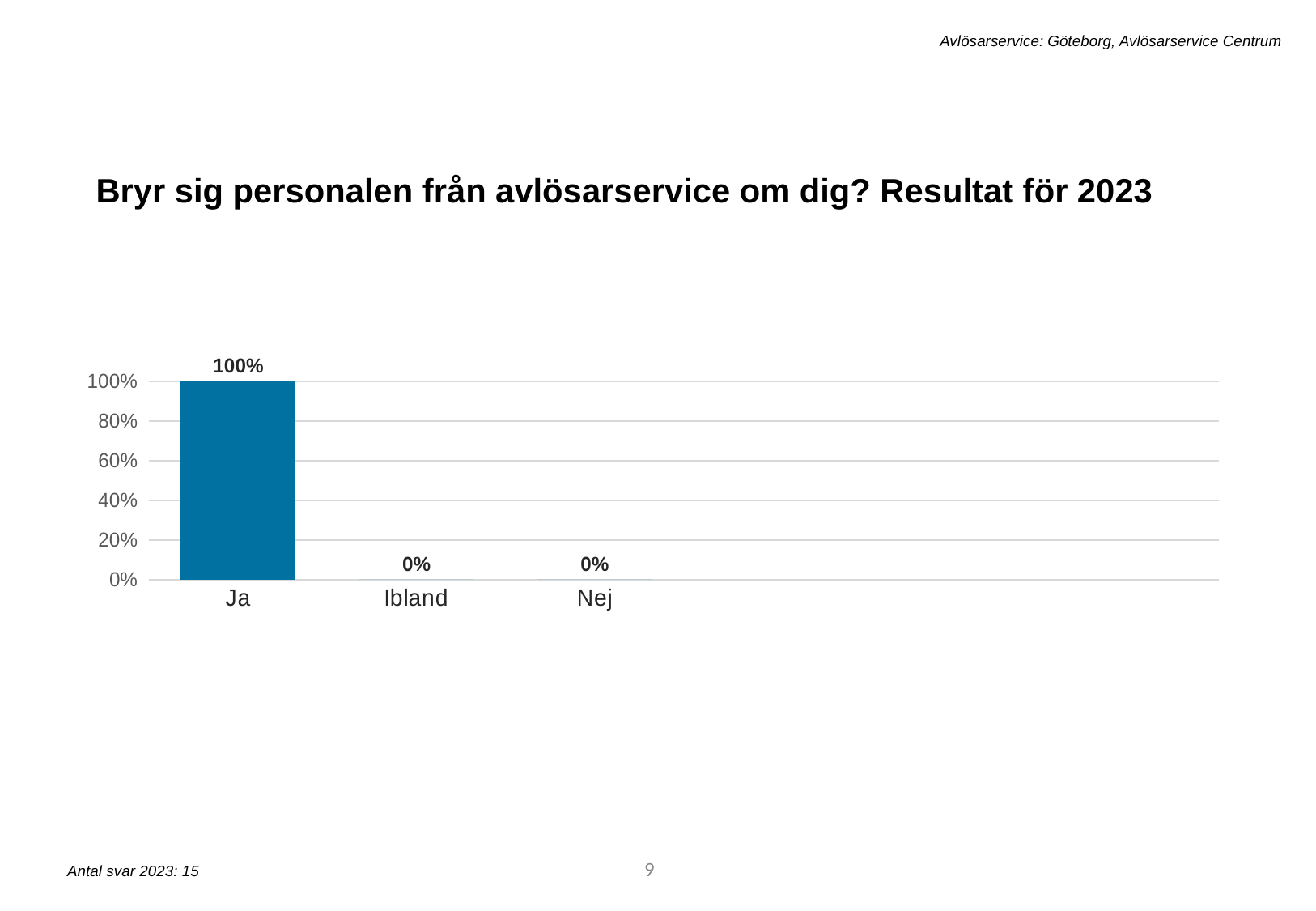

Avlösarservice: Göteborg, Avlösarservice Centrum
Bryr sig personalen från avlösarservice om dig? Resultat för 2023

[unsupported chart]

9
Antal svar 2023: 15